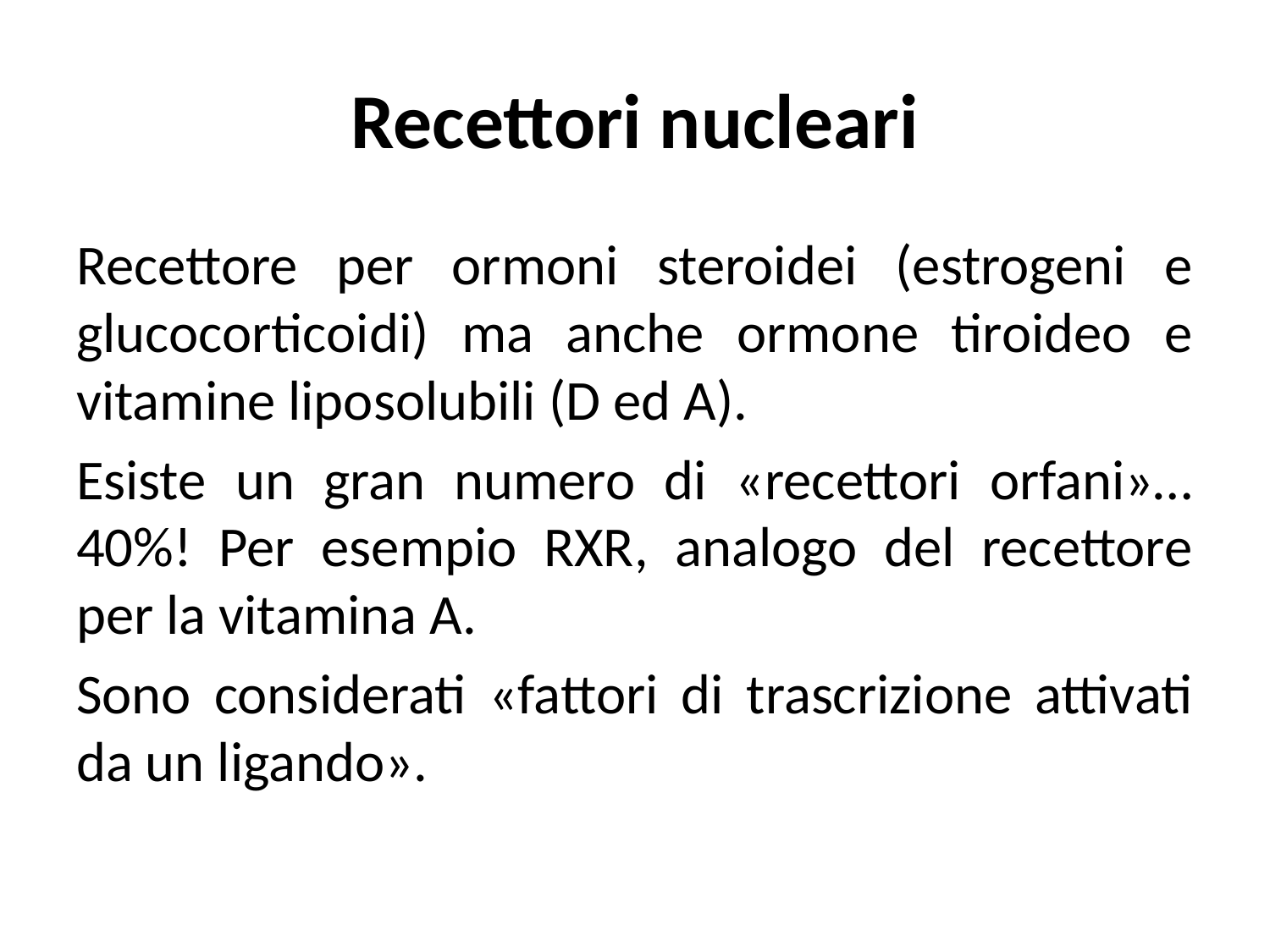

# Recettori nucleari
Recettore per ormoni steroidei (estrogeni e glucocorticoidi) ma anche ormone tiroideo e vitamine liposolubili (D ed A).
Esiste un gran numero di «recettori orfani»… 40%! Per esempio RXR, analogo del recettore per la vitamina A.
Sono considerati «fattori di trascrizione attivati da un ligando».